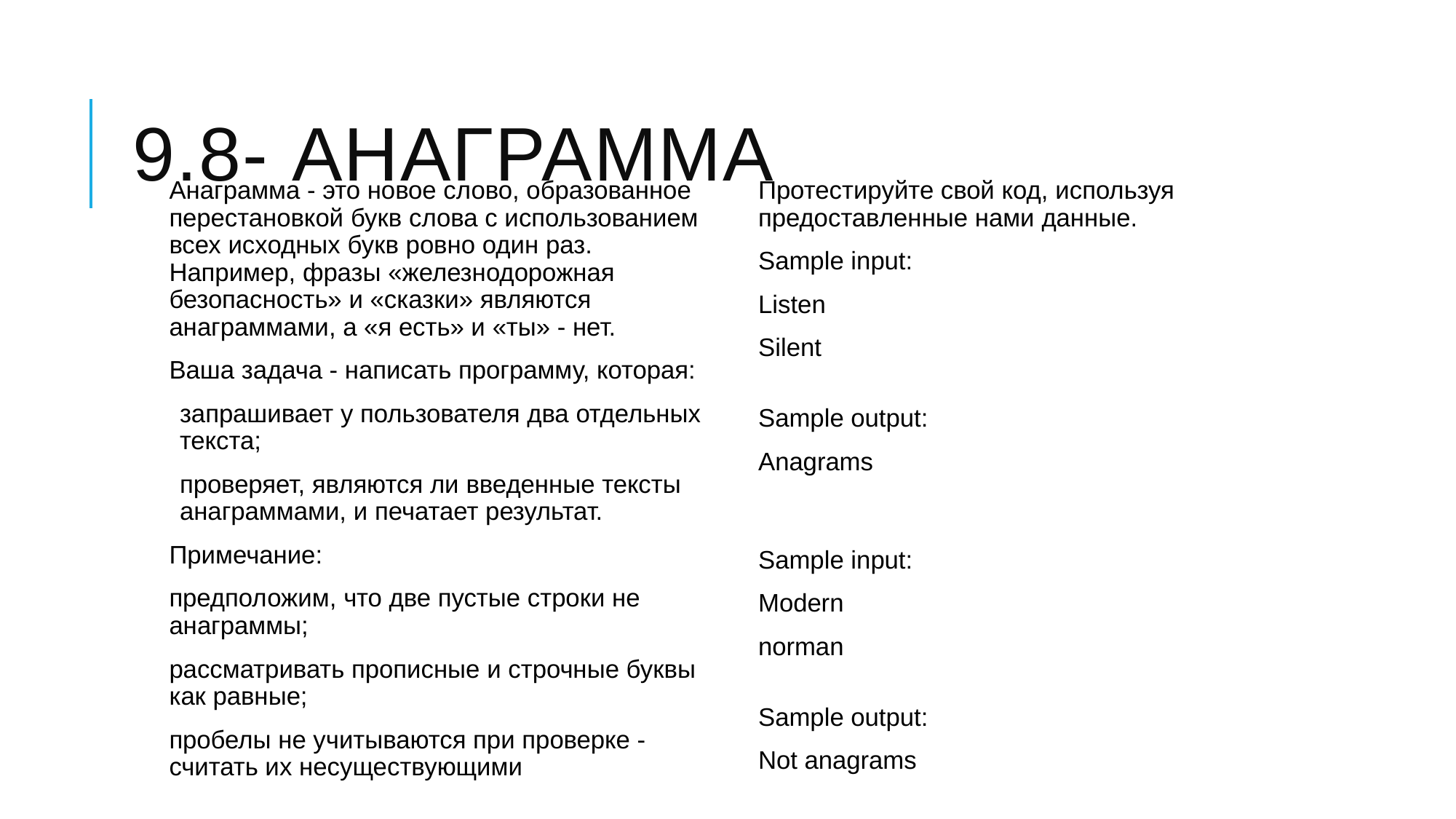

# 9.8- Анаграмма
Анаграмма - это новое слово, образованное перестановкой букв слова с использованием всех исходных букв ровно один раз. Например, фразы «железнодорожная безопасность» и «сказки» являются анаграммами, а «я есть» и «ты» - нет.
Ваша задача - написать программу, которая:
запрашивает у пользователя два отдельных текста;
проверяет, являются ли введенные тексты анаграммами, и печатает результат.
Примечание:
предположим, что две пустые строки не анаграммы;
рассматривать прописные и строчные буквы как равные;
пробелы не учитываются при проверке - считать их несуществующими
Протестируйте свой код, используя предоставленные нами данные.
Sample input:
Listen
Silent
Sample output:
Anagrams
Sample input:
Modern
norman
Sample output:
Not anagrams